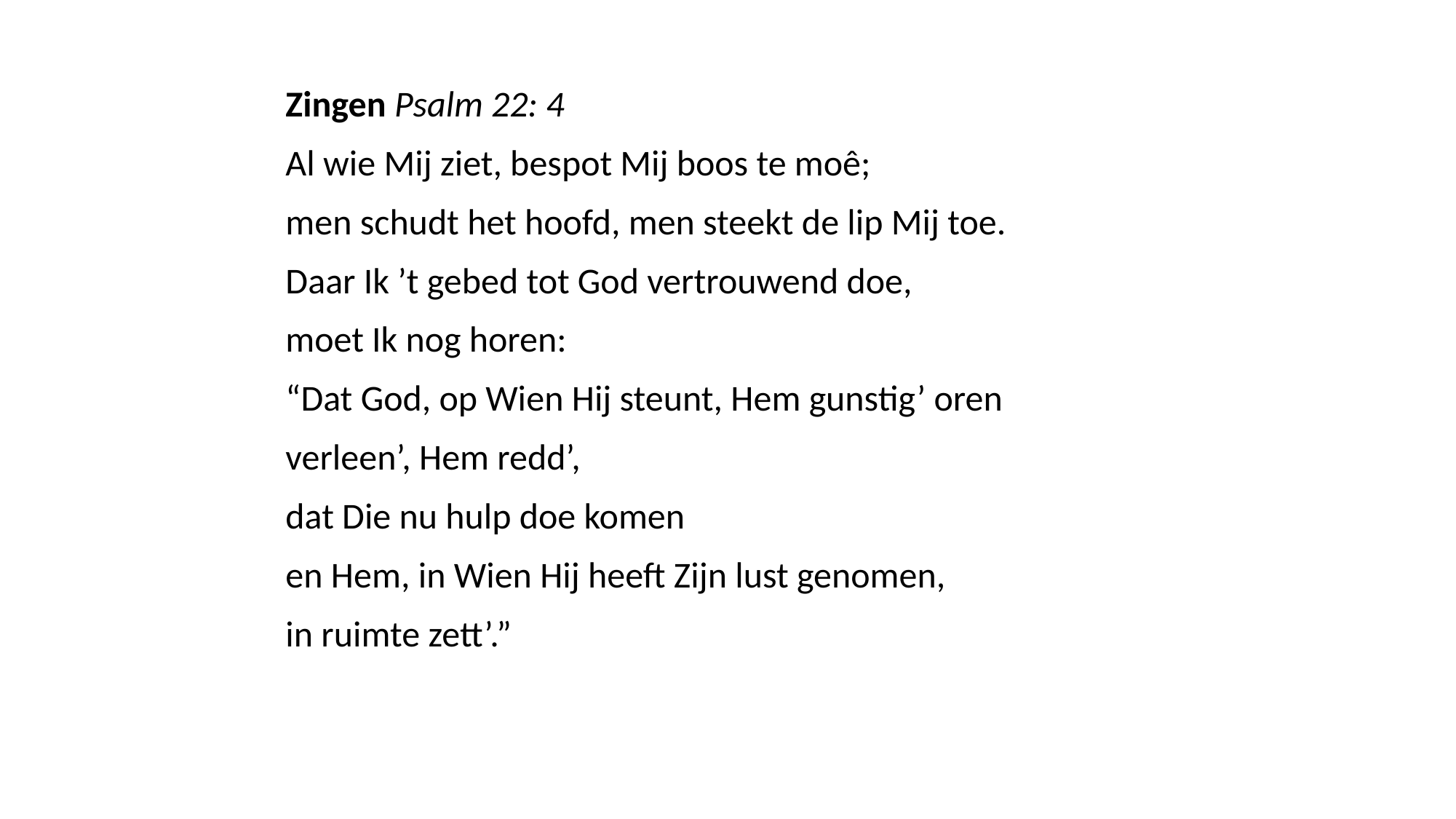

Zingen Psalm 22: 4
Al wie Mij ziet, bespot Mij boos te moê;
men schudt het hoofd, men steekt de lip Mij toe.
Daar Ik ’t gebed tot God vertrouwend doe,
moet Ik nog horen:
“Dat God, op Wien Hij steunt, Hem gunstig’ oren
verleen’, Hem redd’,
dat Die nu hulp doe komen
en Hem, in Wien Hij heeft Zijn lust genomen,
in ruimte zett’.”